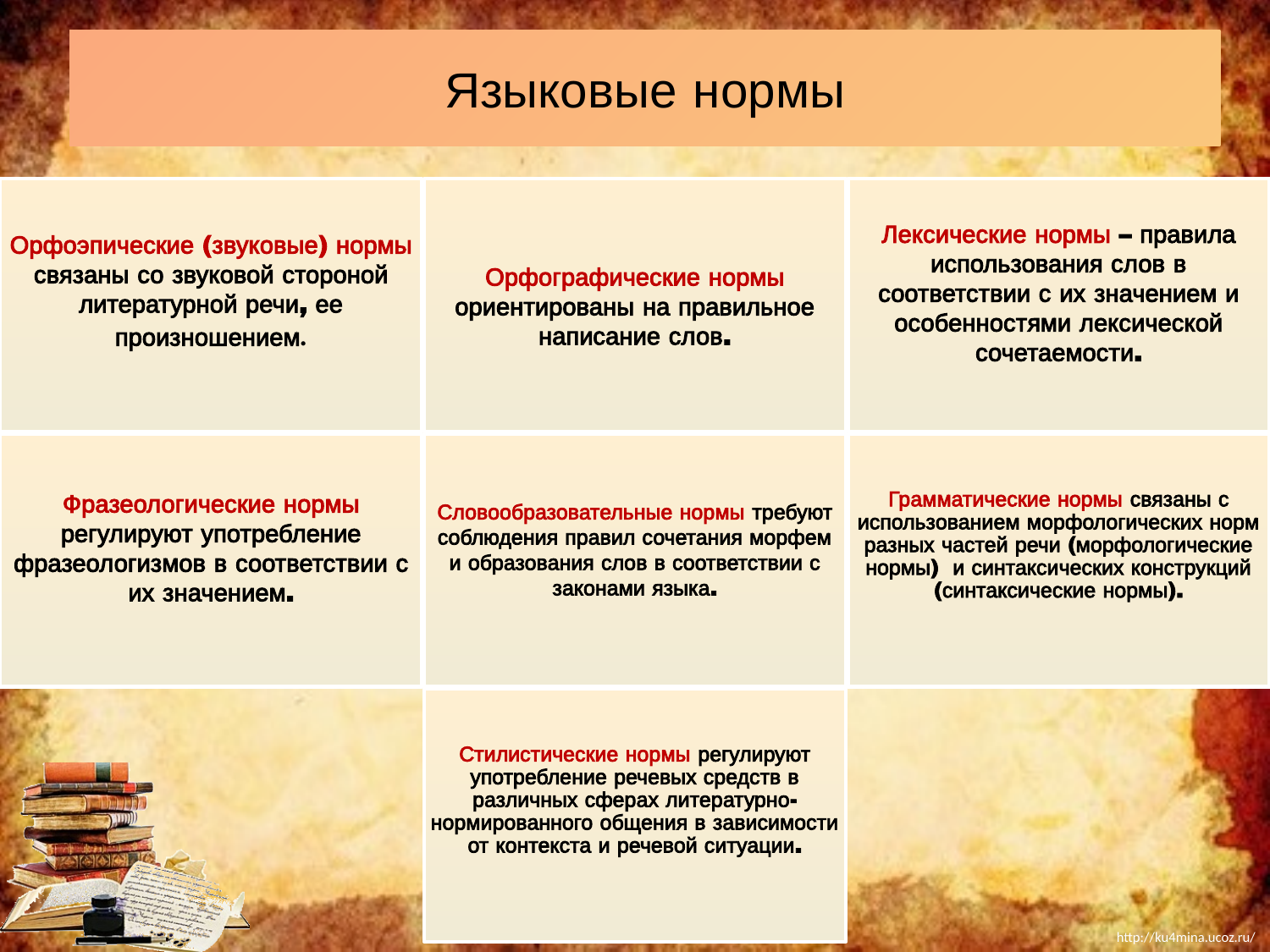

Языковые нормы
Орфоэпические (звуковые) нормы связаны со звуковой стороной литературной речи, ее произношением.

Орфографические нормы ориентированы на правильное написание слов.
Лексические нормы – правила использования слов в соответствии с их значением и особенностями лексической сочетаемости.

Фразеологические нормы регулируют употребление фразеологизмов в соответствии с их значением.

Словообразовательные нормы требуют соблюдения правил сочетания морфем и образования слов в соответствии с законами языка.

Грамматические нормы связаны с использованием морфологических норм разных частей речи (морфологические нормы)  и синтаксических конструкций (синтаксические нормы).

Стилистические нормы регулируют употребление речевых средств в различных сферах литературно-нормированного общения в зависимости от контекста и речевой ситуации.